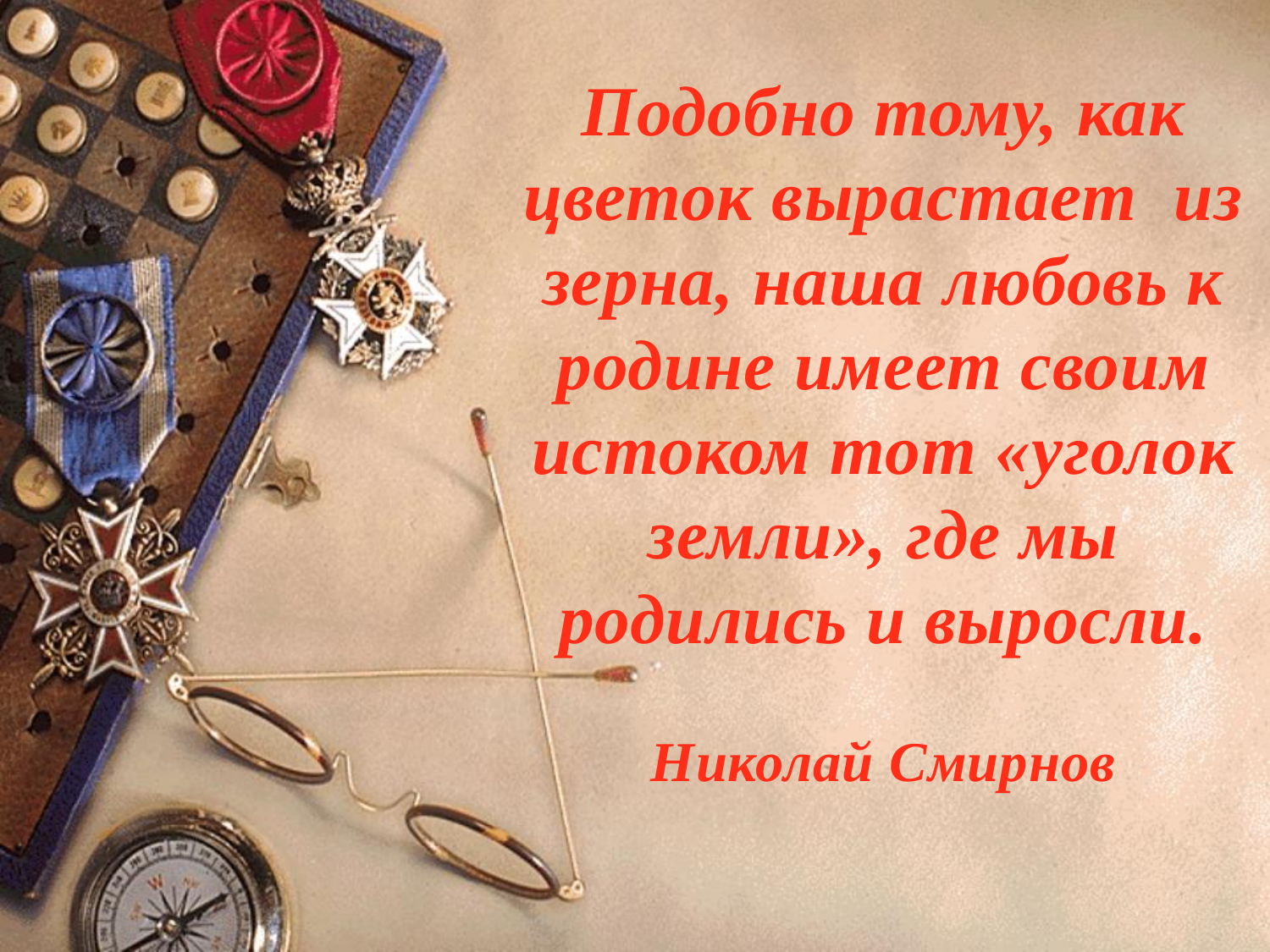

# Подобно тому, как цветок вырастает  из зерна, наша любовь к родине имеет своим истоком тот «уголок земли», где мы родились и выросли. Николай Смирнов